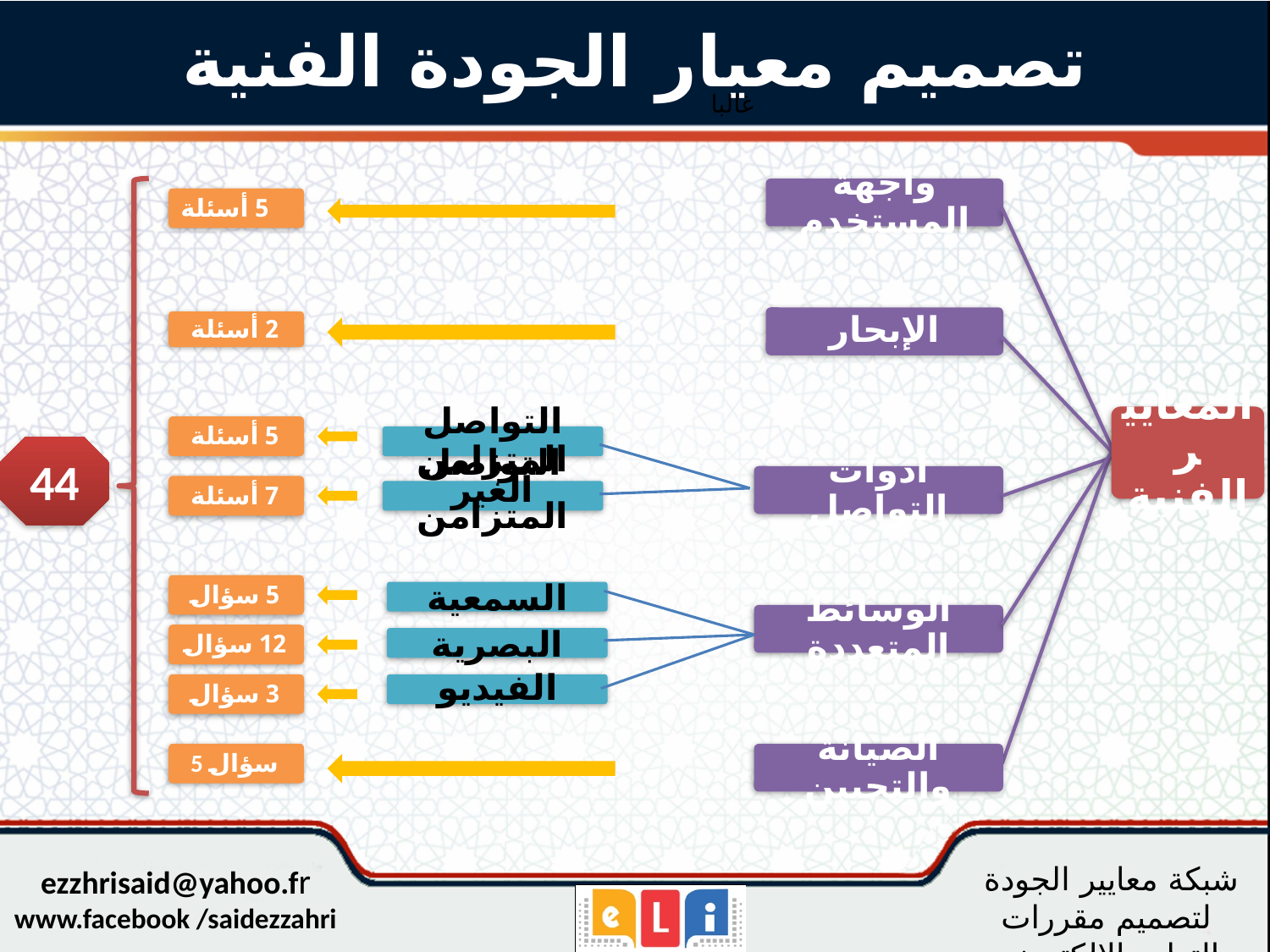

تصميم معيار الجودة الفنية
 غالبا

44

واجهة المستخدم

5 أسئلة

الإبحار

2 أسئلة

المعايير الفنية

5 أسئلة

التواصل المتزامن

أدوات التواصل

7 أسئلة

التواصل الغير المتزامن

5 سؤال

السمعية

الوسائط المتعددة

12 سؤال

البصرية

3 سؤال

الفيديو

5 سؤال

الصيانة والتحيين